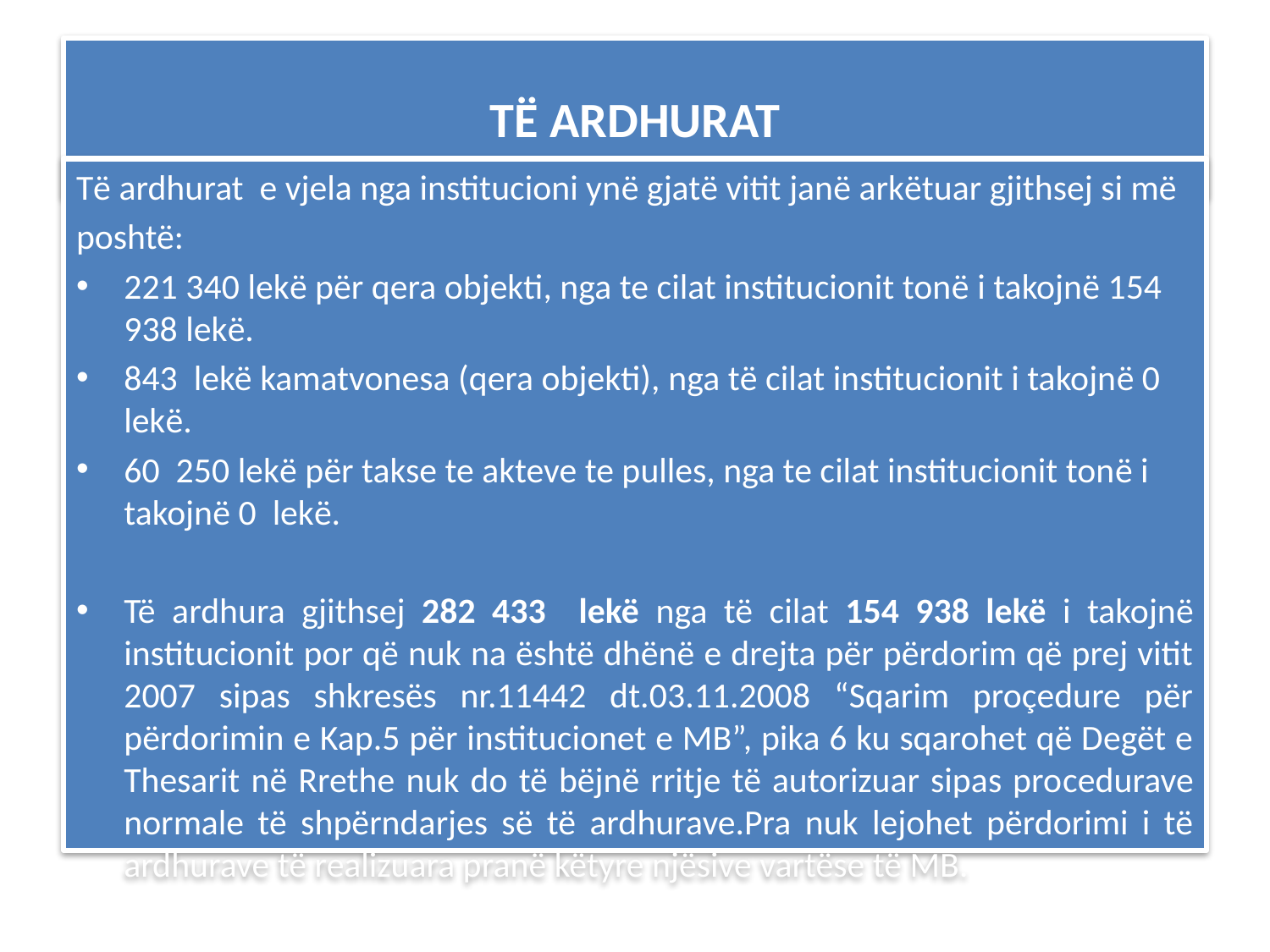

# TË ARDHURAT
Të ardhurat  e vjela nga institucioni ynë gjatë vitit janë arkëtuar gjithsej si më
poshtë:
221 340 lekë për qera objekti, nga te cilat institucionit tonë i takojnë 154 938 lekë.
843  lekë kamatvonesa (qera objekti), nga të cilat institucionit i takojnë 0 lekë.
60  250 lekë për takse te akteve te pulles, nga te cilat institucionit tonë i takojnë 0  lekë.

Të ardhura gjithsej 282 433  lekë nga të cilat 154 938 lekë i takojnë institucionit por që nuk na është dhënë e drejta për përdorim që prej vitit 2007 sipas shkresës nr.11442 dt.03.11.2008 “Sqarim proçedure për përdorimin e Kap.5 për institucionet e MB”, pika 6 ku sqarohet që Degët e Thesarit në Rrethe nuk do të bëjnë rritje të autorizuar sipas procedurave normale të shpërndarjes së të ardhurave.Pra nuk lejohet përdorimi i të ardhurave të realizuara pranë këtyre njësive vartëse të MB.